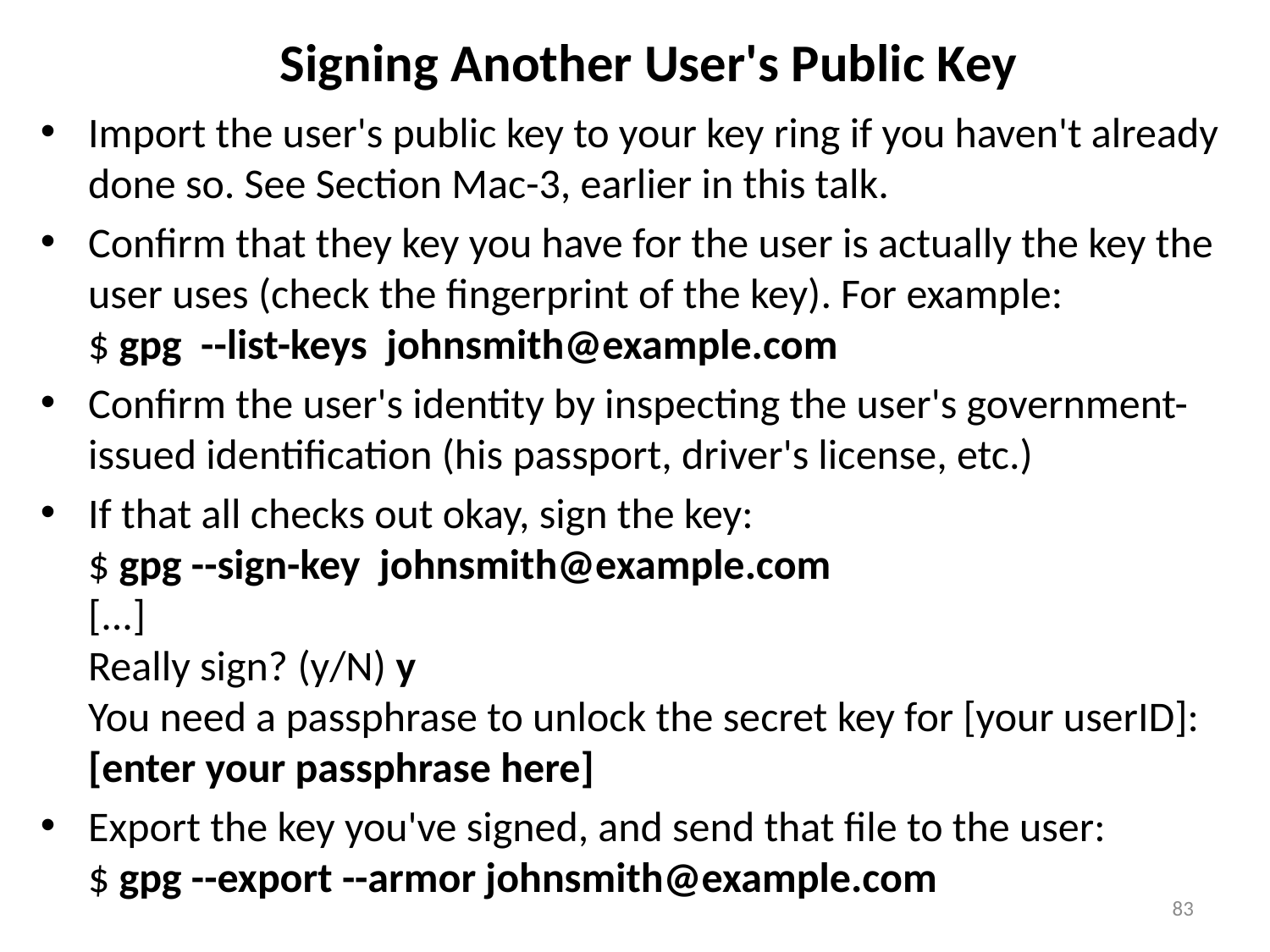

# Signing Another User's Public Key
Import the user's public key to your key ring if you haven't already done so. See Section Mac-3, earlier in this talk.
Confirm that they key you have for the user is actually the key the user uses (check the fingerprint of the key). For example:
$ gpg  --list-keys  johnsmith@example.com
Confirm the user's identity by inspecting the user's government-issued identification (his passport, driver's license, etc.)
If that all checks out okay, sign the key:
$ gpg --sign-key  johnsmith@example.com
[...]
Really sign? (y/N) y
You need a passphrase to unlock the secret key for [your userID]:[enter your passphrase here]
Export the key you've signed, and send that file to the user:
$ gpg --export --armor johnsmith@example.com
83